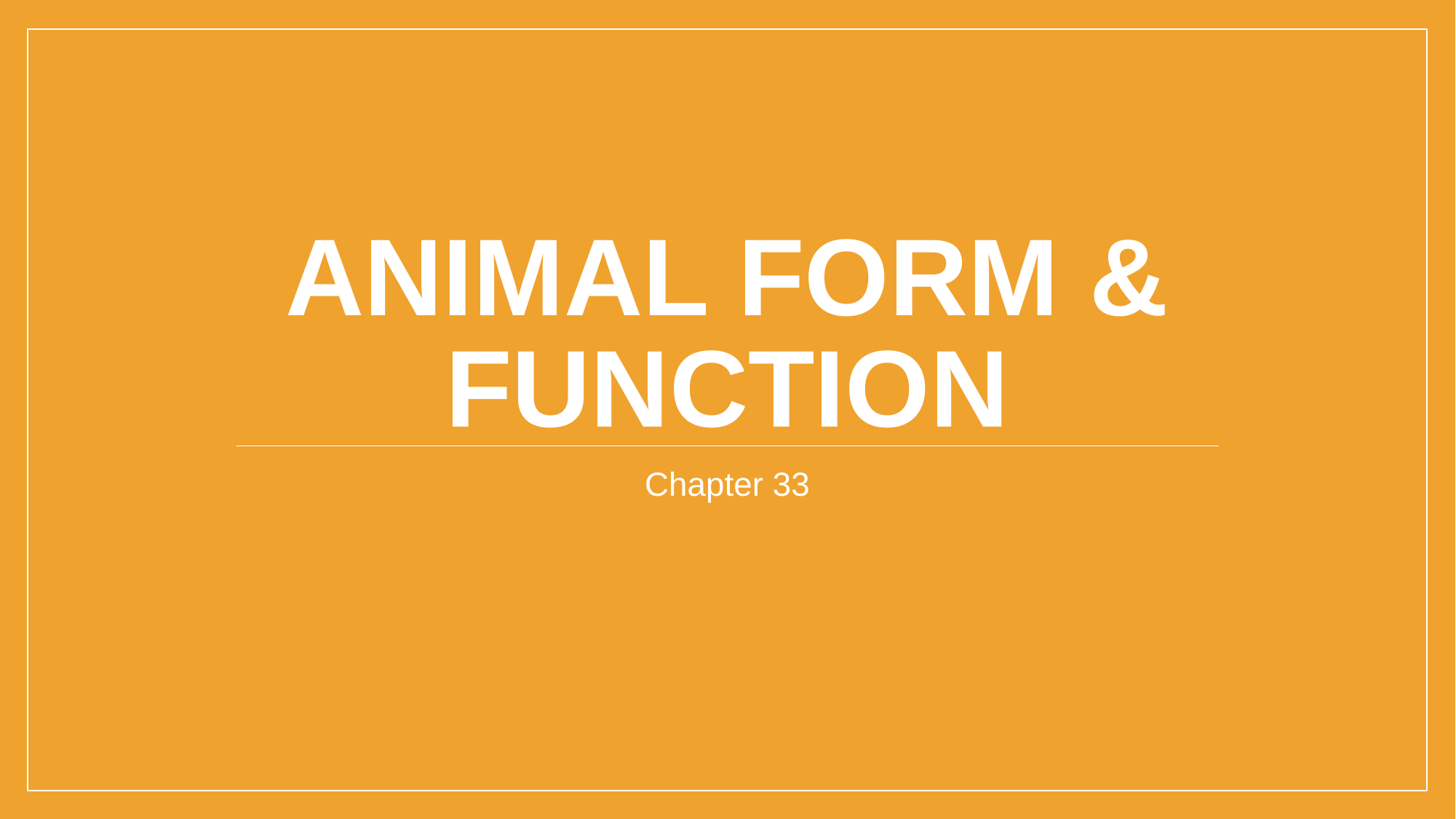

# Animal form & function
Chapter 33